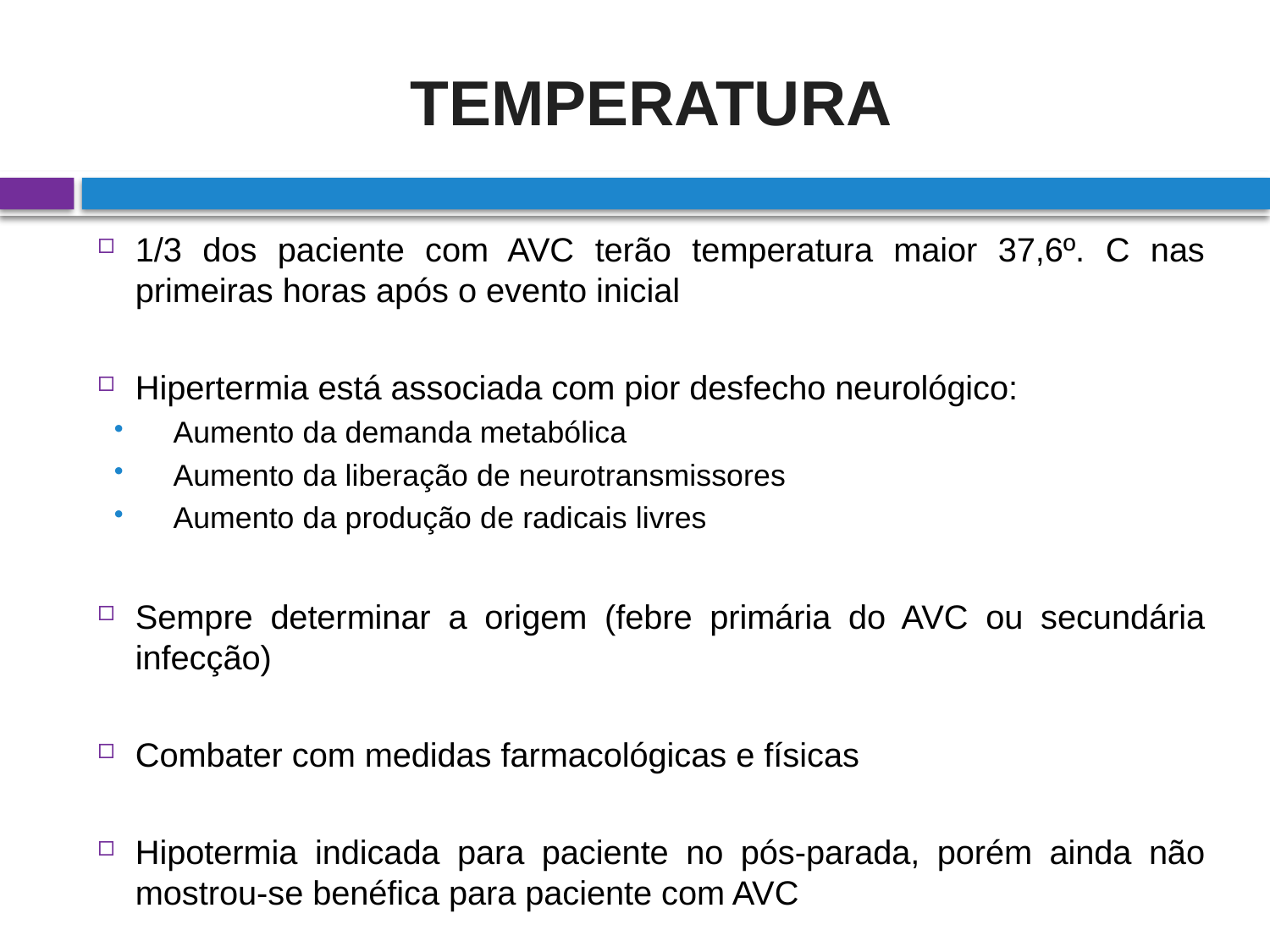

# TEMPERATURA
1/3 dos paciente com AVC terão temperatura maior 37,6º. C nas primeiras horas após o evento inicial

Hipertermia está associada com pior desfecho neurológico:
Aumento da demanda metabólica
Aumento da liberação de neurotransmissores
Aumento da produção de radicais livres

Sempre determinar a origem (febre primária do AVC ou secundária infecção)

Combater com medidas farmacológicas e físicas

Hipotermia indicada para paciente no pós-parada, porém ainda não mostrou-se benéfica para paciente com AVC